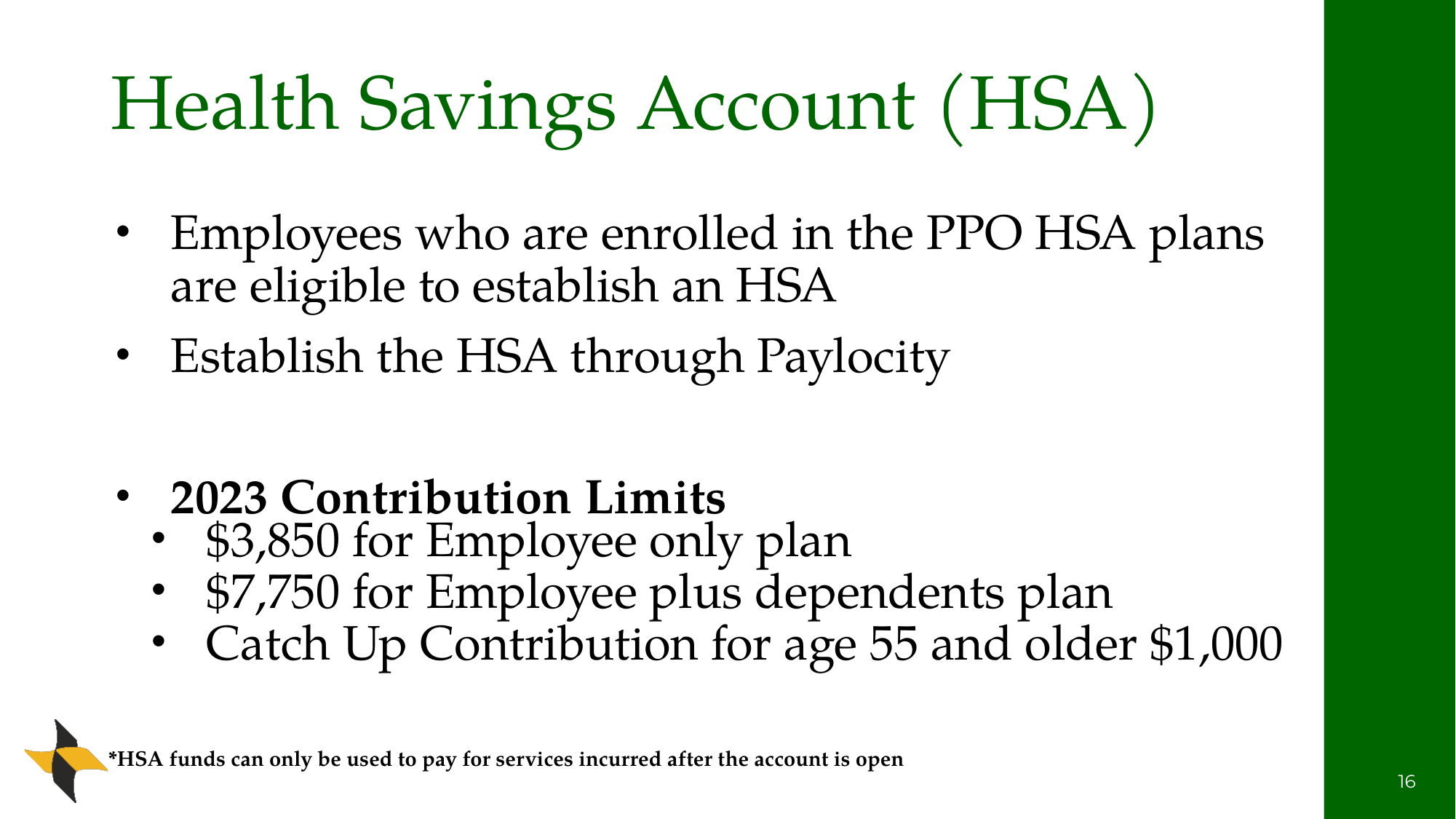

# Health Savings Account (HSA)
Employees who are enrolled in the PPO HSA plans are eligible to establish an HSA
Establish the HSA through Paylocity

2023 Contribution Limits
$3,850 for Employee only plan
$7,750 for Employee plus dependents plan
Catch Up Contribution for age 55 and older $1,000

*HSA funds can only be used to pay for services incurred after the account is open
16